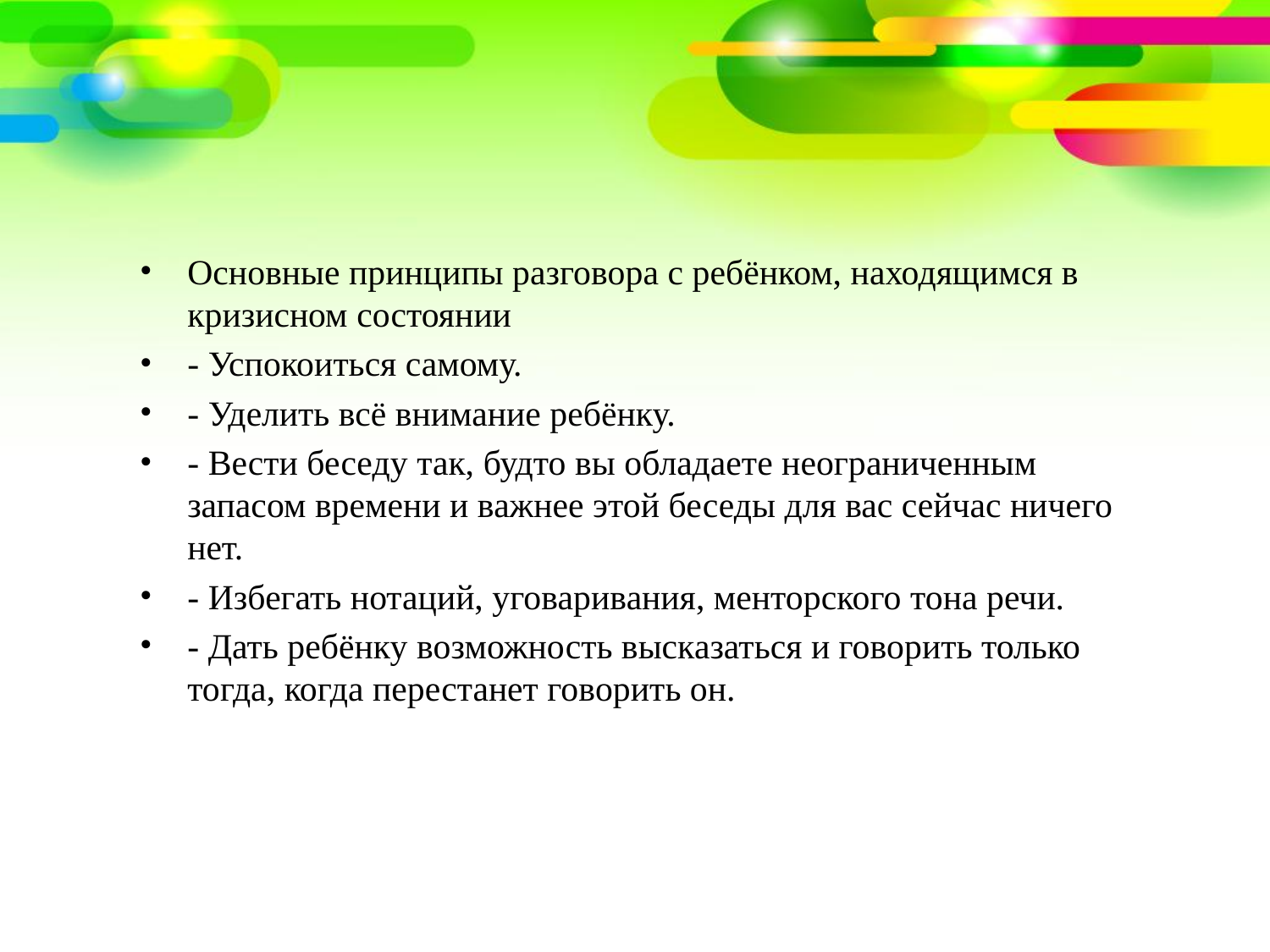

Основные принципы разговора с ребёнком, находящимся в кризисном состоянии
- Успокоиться самому.
- Уделить всё внимание ребёнку.
- Вести беседу так, будто вы обладаете неограниченным запасом времени и важнее этой беседы для вас сейчас ничего нет.
- Избегать нотаций, уговаривания, менторского тона речи.
- Дать ребёнку возможность высказаться и говорить только тогда, когда перестанет говорить он.